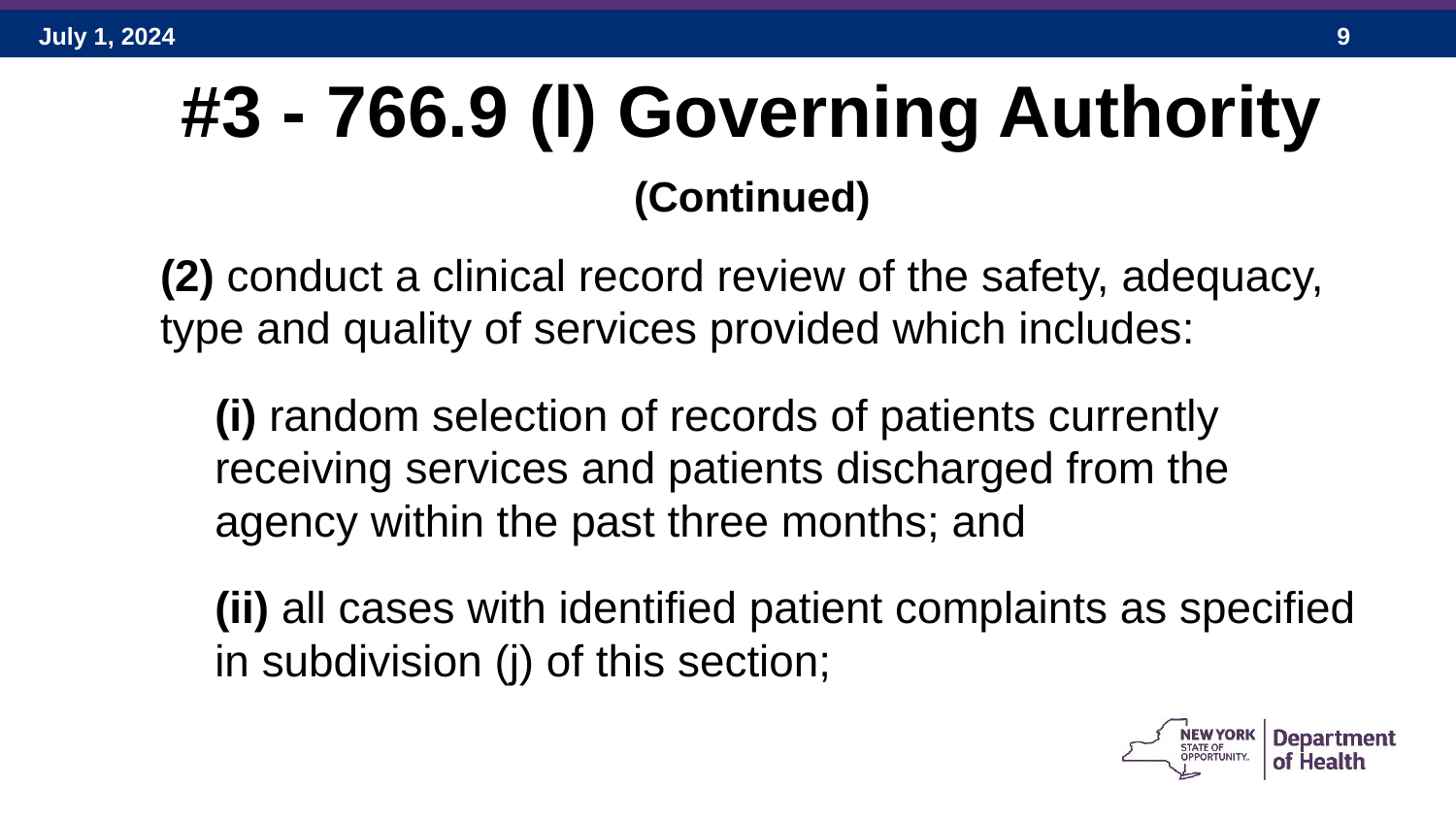

# #3 - 766.9 (l) Governing Authority (Continued)
(2) conduct a clinical record review of the safety, adequacy, type and quality of services provided which includes:
(i) random selection of records of patients currently receiving services and patients discharged from the agency within the past three months; and
(ii) all cases with identified patient complaints as specified in subdivision (j) of this section;